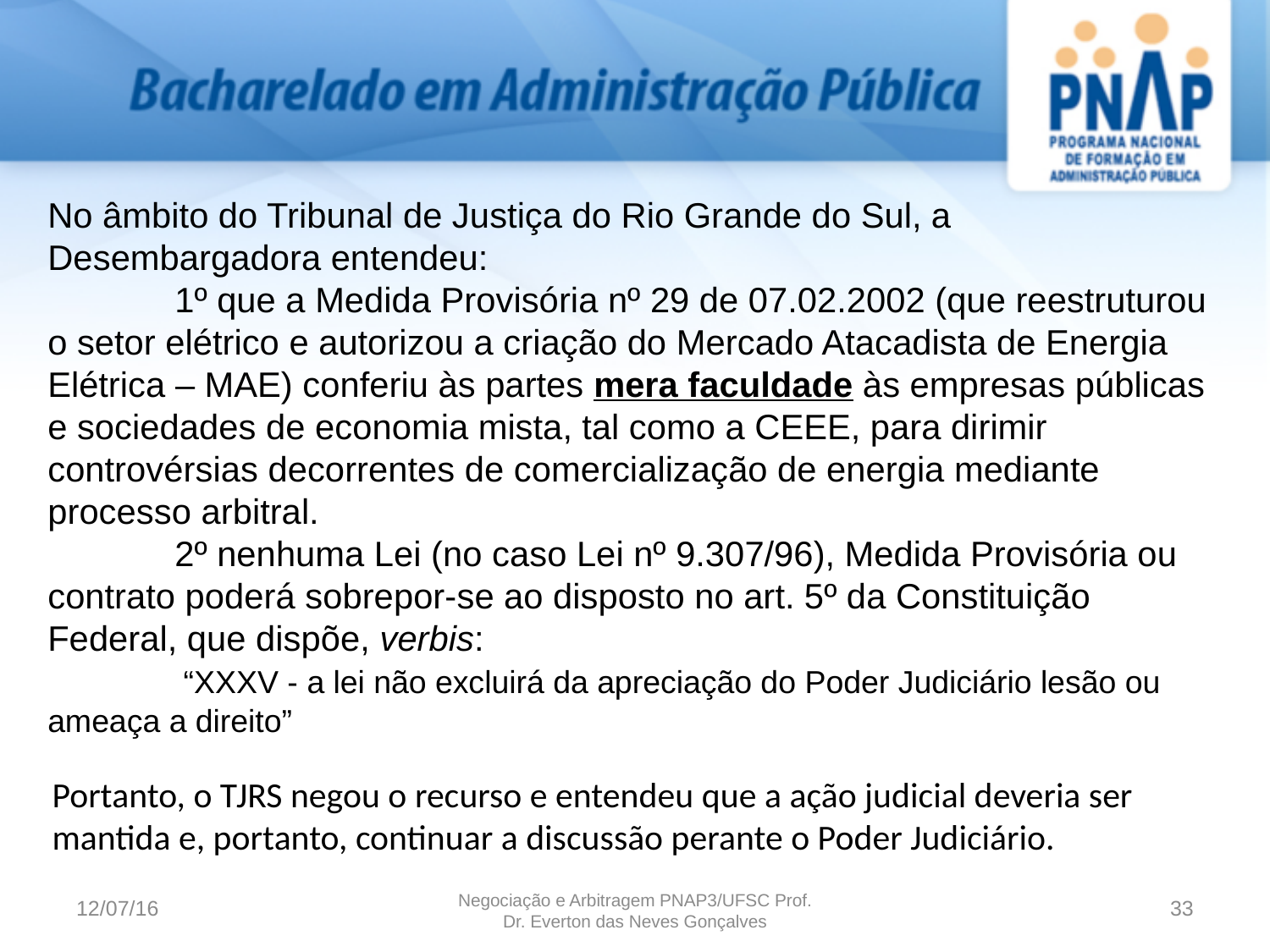

No âmbito do Tribunal de Justiça do Rio Grande do Sul, a Desembargadora entendeu:
	1º que a Medida Provisória nº 29 de 07.02.2002 (que reestruturou o setor elétrico e autorizou a criação do Mercado Atacadista de Energia Elétrica – MAE) conferiu às partes mera faculdade às empresas públicas e sociedades de economia mista, tal como a CEEE, para dirimir controvérsias decorrentes de comercialização de energia mediante processo arbitral.
	2º nenhuma Lei (no caso Lei nº 9.307/96), Medida Provisória ou contrato poderá sobrepor-se ao disposto no art. 5º da Constituição Federal, que dispõe, verbis:
	 “XXXV - a lei não excluirá da apreciação do Poder Judiciário lesão ou ameaça a direito”

Portanto, o TJRS negou o recurso e entendeu que a ação judicial deveria ser mantida e, portanto, continuar a discussão perante o Poder Judiciário.

12/07/16
33
Negociação e Arbitragem PNAP3/UFSC Prof. Dr. Everton das Neves Gonçalves